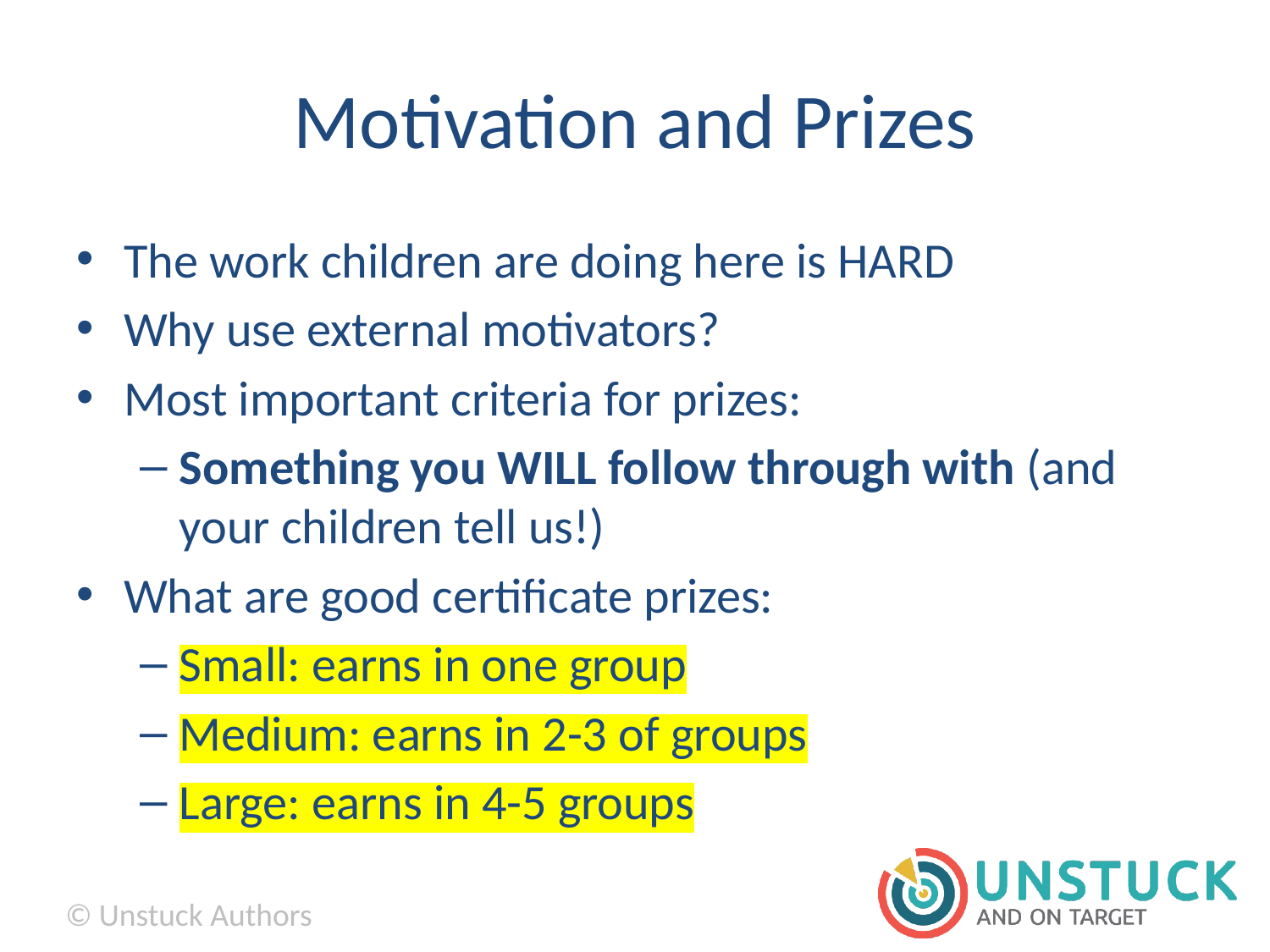

# Motivation and Prizes
The work children are doing here is HARD
Why use external motivators?
Most important criteria for prizes:
Something you WILL follow through with (and your children tell us!)
What are good certificate prizes:
Small: earns in one group
Medium: earns in 2-3 of groups
Large: earns in 4-5 groups
© Unstuck Authors